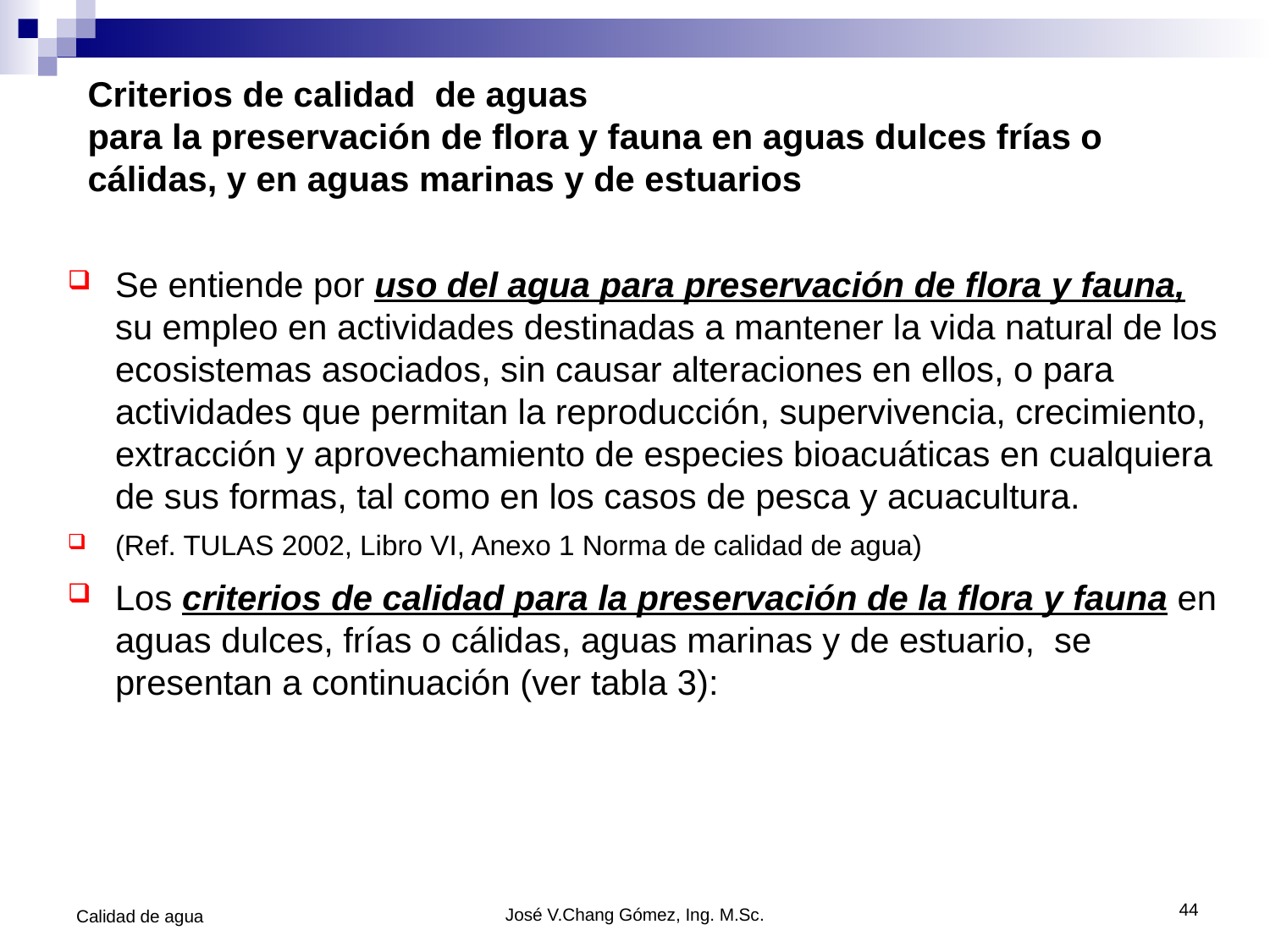

# Criterios de calidad  de aguas para la preservación de flora y fauna en aguas dulces frías o cálidas, y en aguas marinas y de estuarios
Se entiende por uso del agua para preservación de flora y fauna, su empleo en actividades destinadas a mantener la vida natural de los ecosistemas asociados, sin causar alteraciones en ellos, o para actividades que permitan la reproducción, supervivencia, crecimiento, extracción y aprovechamiento de especies bioacuáticas en cualquiera de sus formas, tal como en los casos de pesca y acuacultura.
(Ref. TULAS 2002, Libro VI, Anexo 1 Norma de calidad de agua)
Los criterios de calidad para la preservación de la flora y fauna en aguas dulces, frías o cálidas, aguas marinas y de estuario,  se presentan a continuación (ver tabla 3):
44
Calidad de agua
José V.Chang Gómez, Ing. M.Sc.